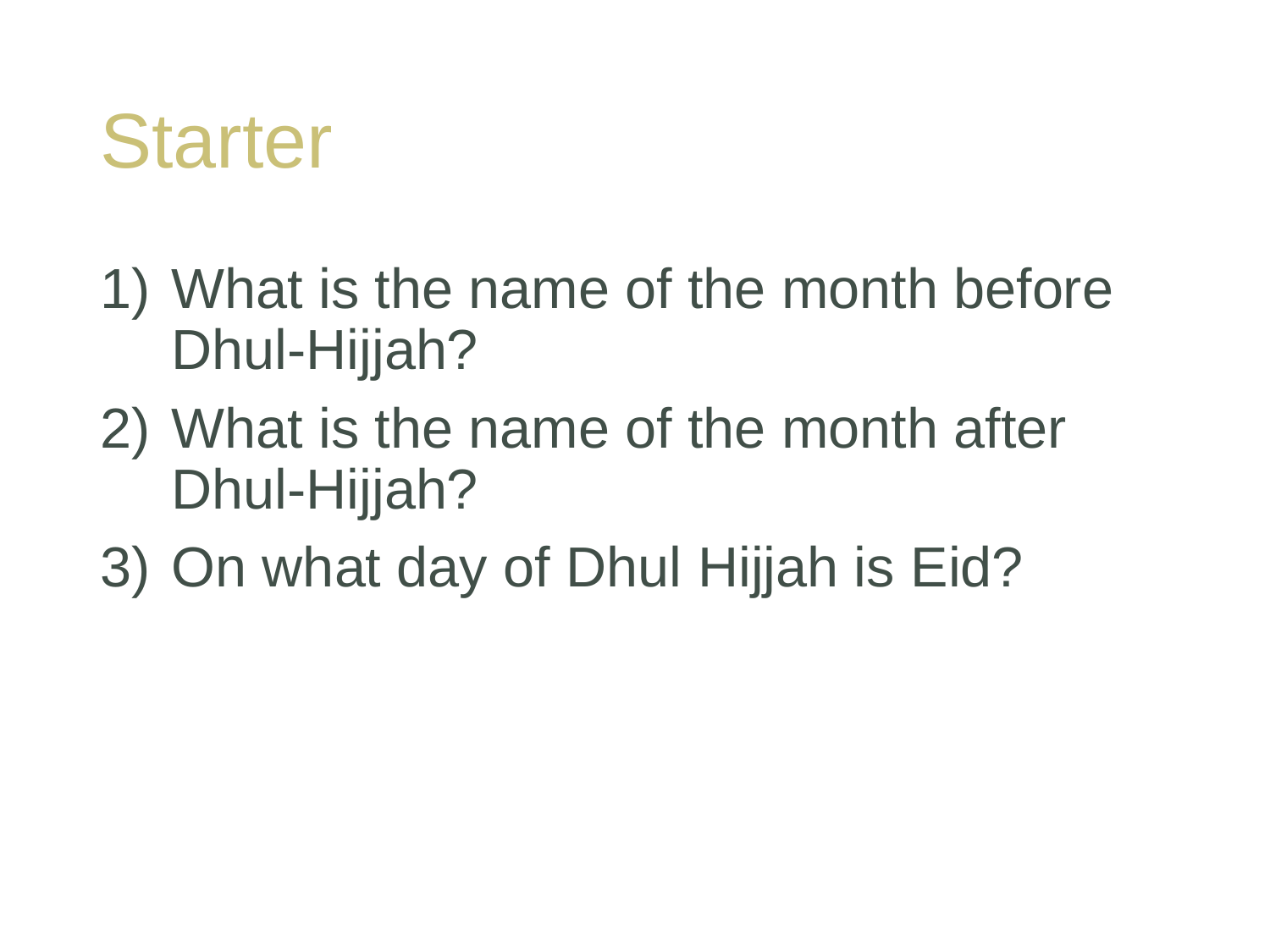

# Starter
What is the name of the month before Dhul-Hijjah?
What is the name of the month after Dhul-Hijjah?
On what day of Dhul Hijjah is Eid?